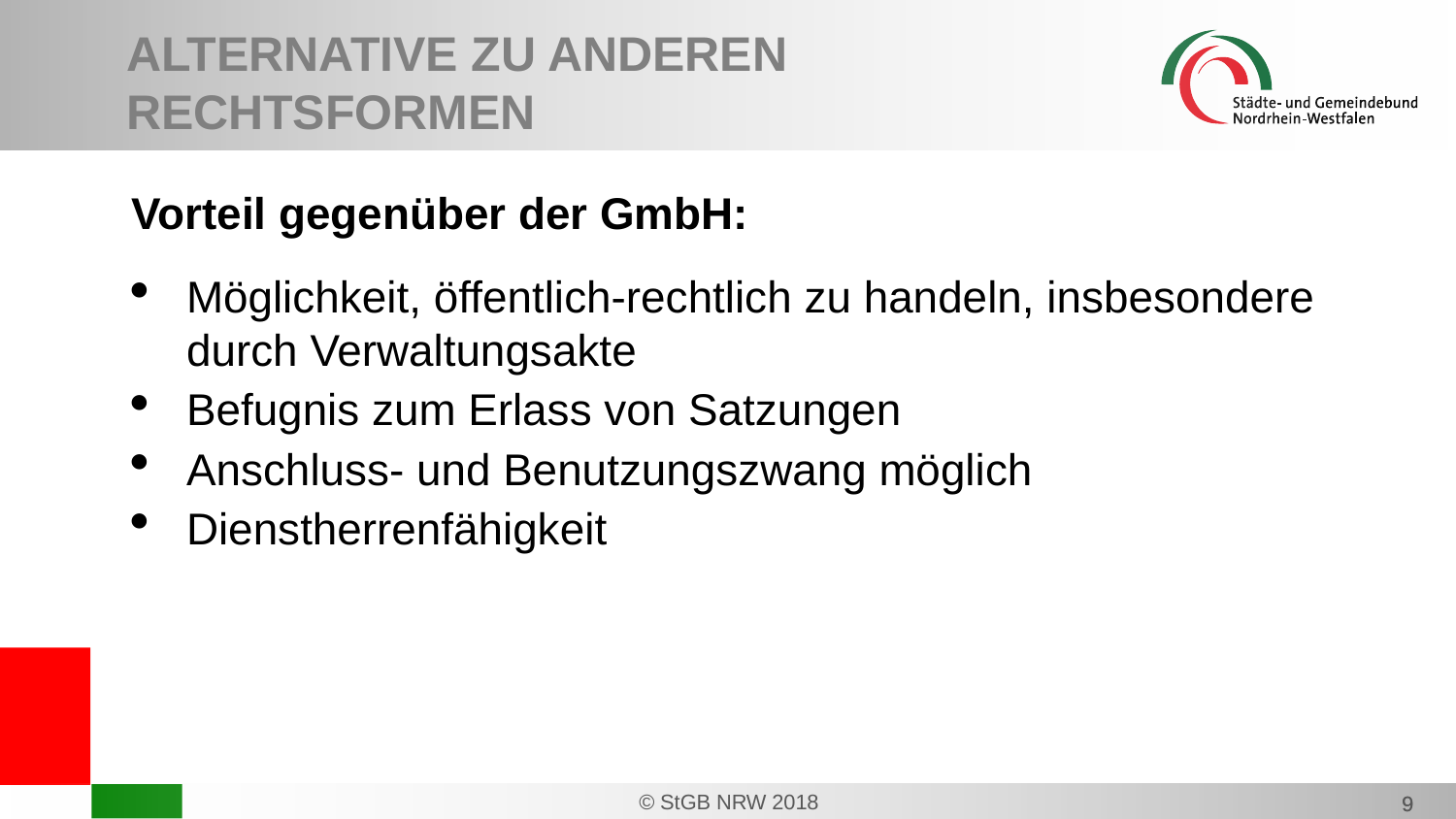

# ALTERNATIVE ZU ANDEREN RECHTSFORMEN
Vorteil gegenüber der GmbH:
Möglichkeit, öffentlich-rechtlich zu handeln, insbesondere durch Verwaltungsakte
Befugnis zum Erlass von Satzungen
Anschluss- und Benutzungszwang möglich
Dienstherrenfähigkeit
9